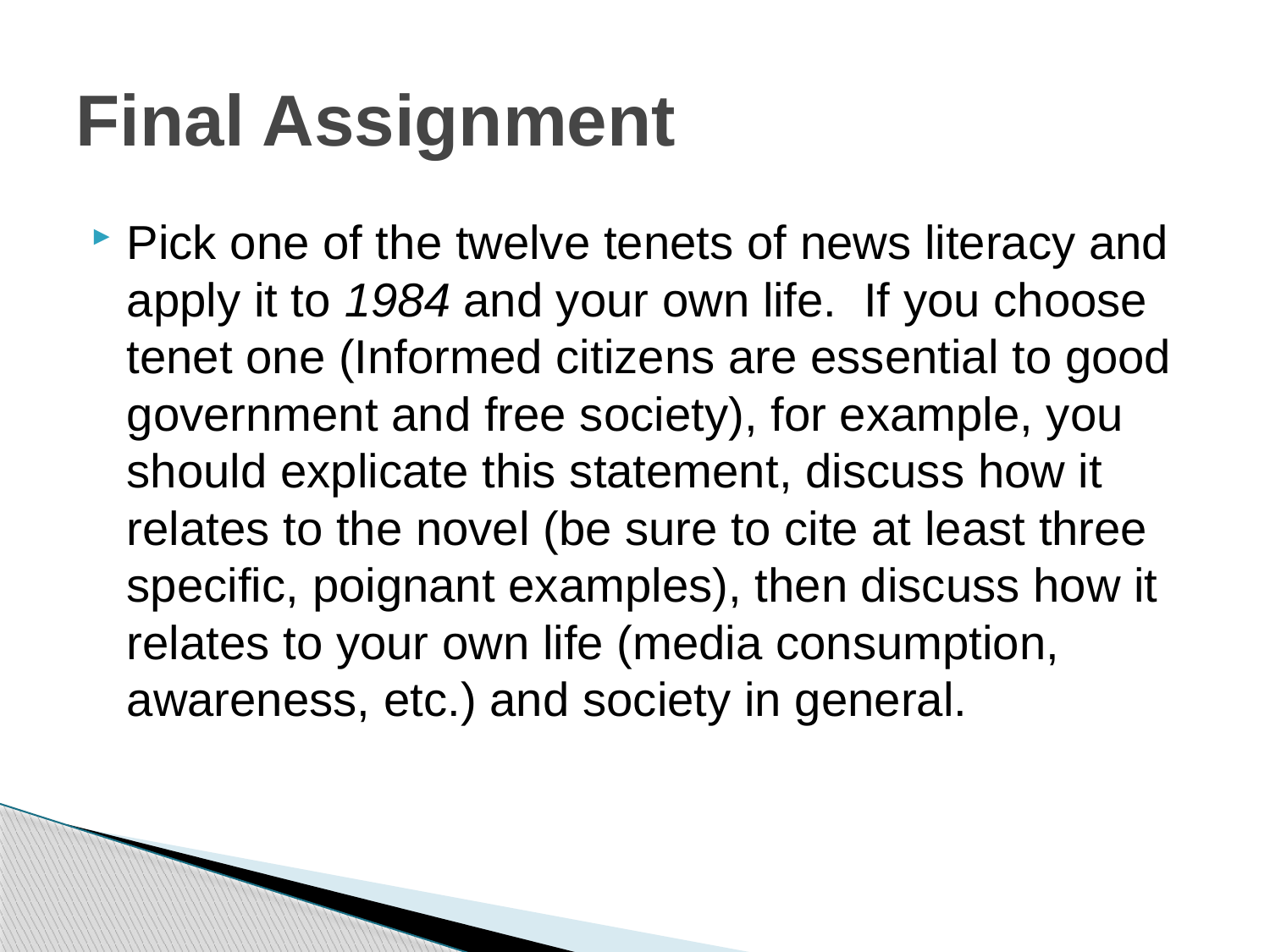

# Final Assignment
Pick one of the twelve tenets of news literacy and apply it to 1984 and your own life.  If you choose tenet one (Informed citizens are essential to good government and free society), for example, you should explicate this statement, discuss how it relates to the novel (be sure to cite at least three specific, poignant examples), then discuss how it relates to your own life (media consumption, awareness, etc.) and society in general.